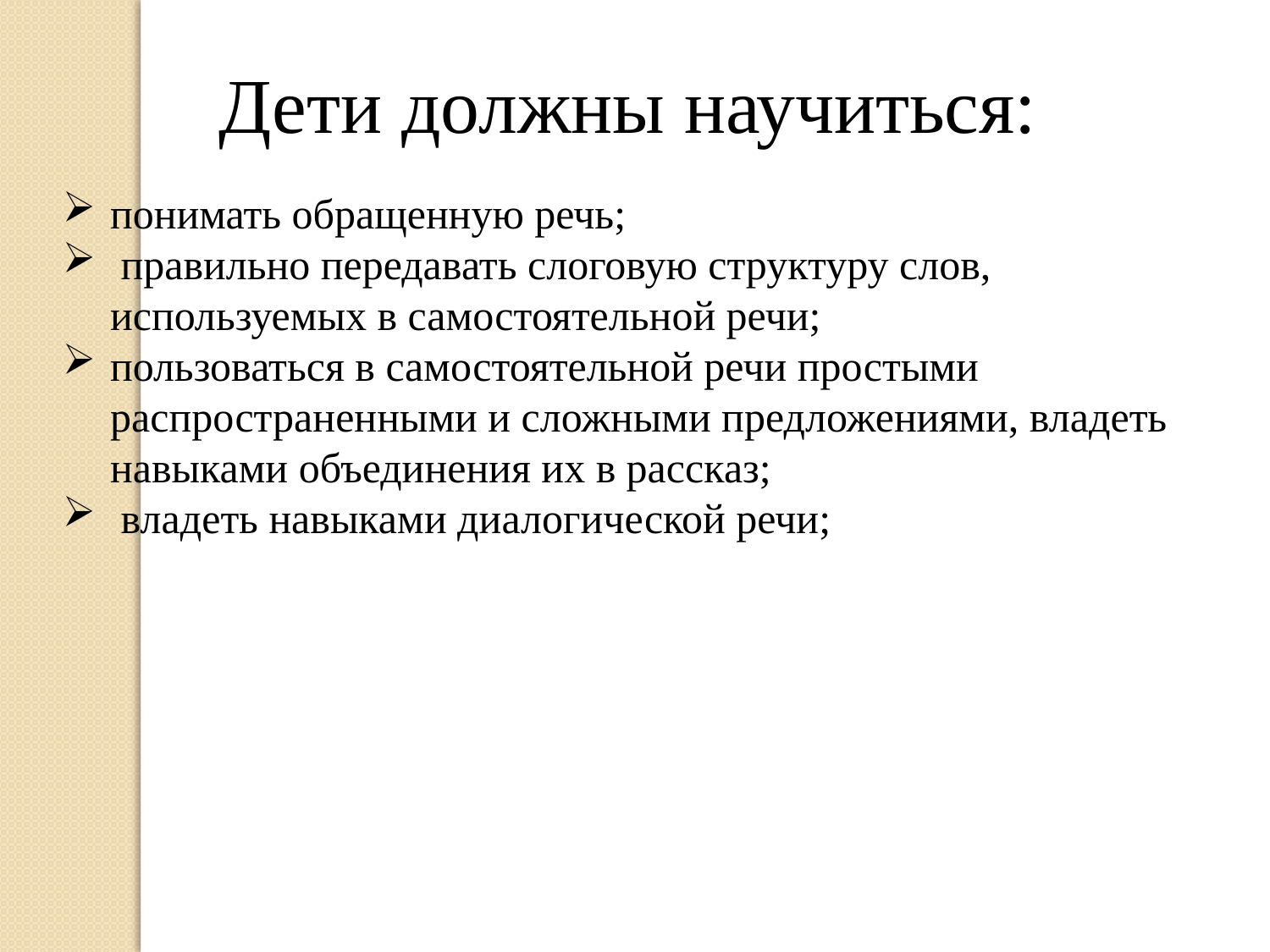

Дети должны научиться:

понимать обращенную речь;
 правильно передавать слоговую структуру слов, используемых в самостоятельной речи;
пользоваться в самостоятельной речи простыми распространенными и сложными предложениями, владеть навыками объединения их в рассказ;
 владеть навыками диалогической речи;